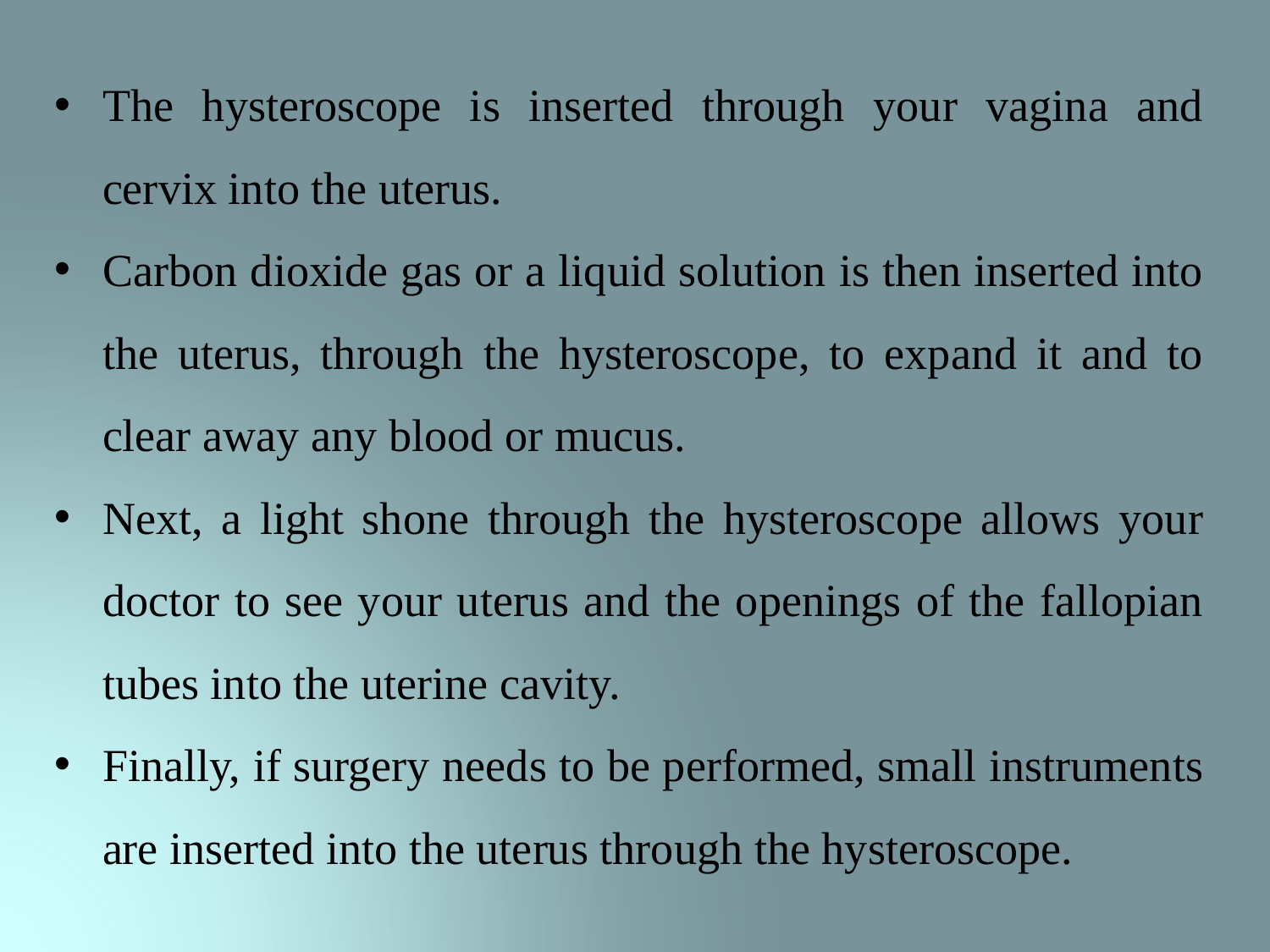

The hysteroscope is inserted through your vagina and cervix into the uterus.
Carbon dioxide gas or a liquid solution is then inserted into the uterus, through the hysteroscope, to expand it and to clear away any blood or mucus.
Next, a light shone through the hysteroscope allows your doctor to see your uterus and the openings of the fallopian tubes into the uterine cavity.
Finally, if surgery needs to be performed, small instruments are inserted into the uterus through the hysteroscope.